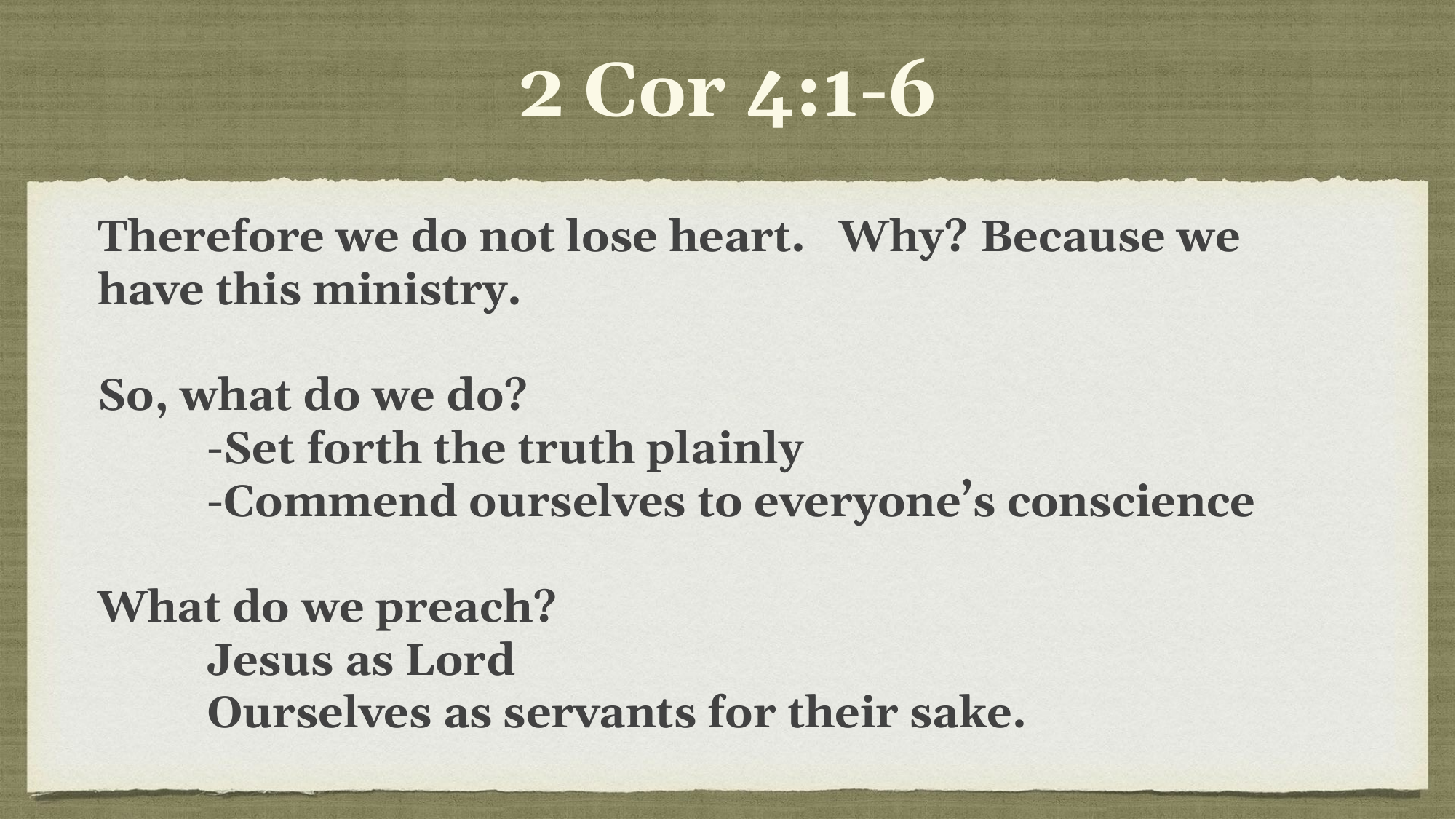

# 2 Cor 4:1-6
Therefore we do not lose heart.   Why? Because we have this ministry.

So, what do we do?
	-Set forth the truth plainly
	-Commend ourselves to everyone’s conscience

What do we preach?
	Jesus as Lord
	Ourselves as servants for their sake.